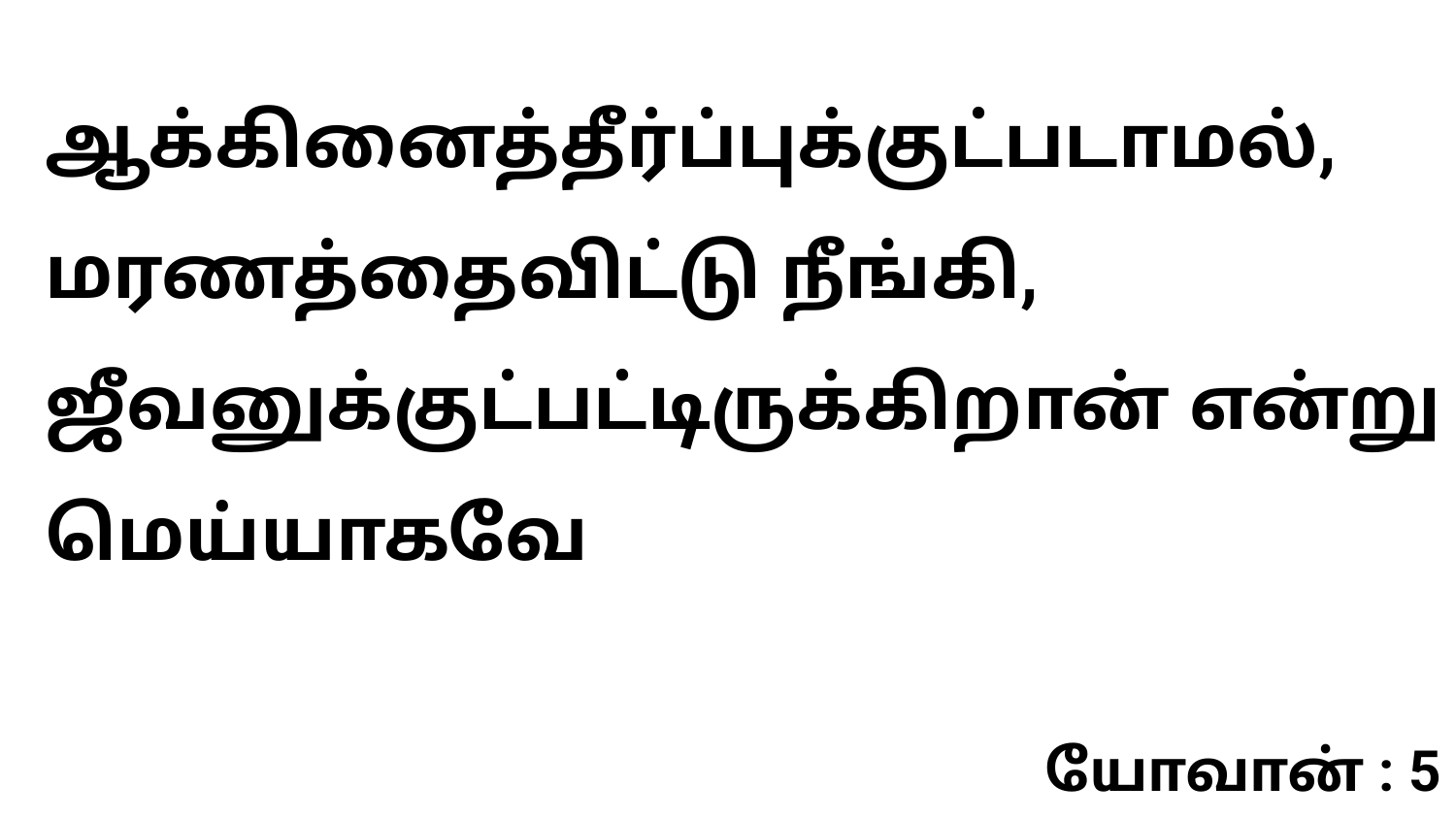

ஆக்கினைத்தீர்ப்புக்குட்படாமல், மரணத்தைவிட்டு நீங்கி, ஜீவனுக்குட்பட்டிருக்கிறான் என்று மெய்யாகவே
யோவான் : 5